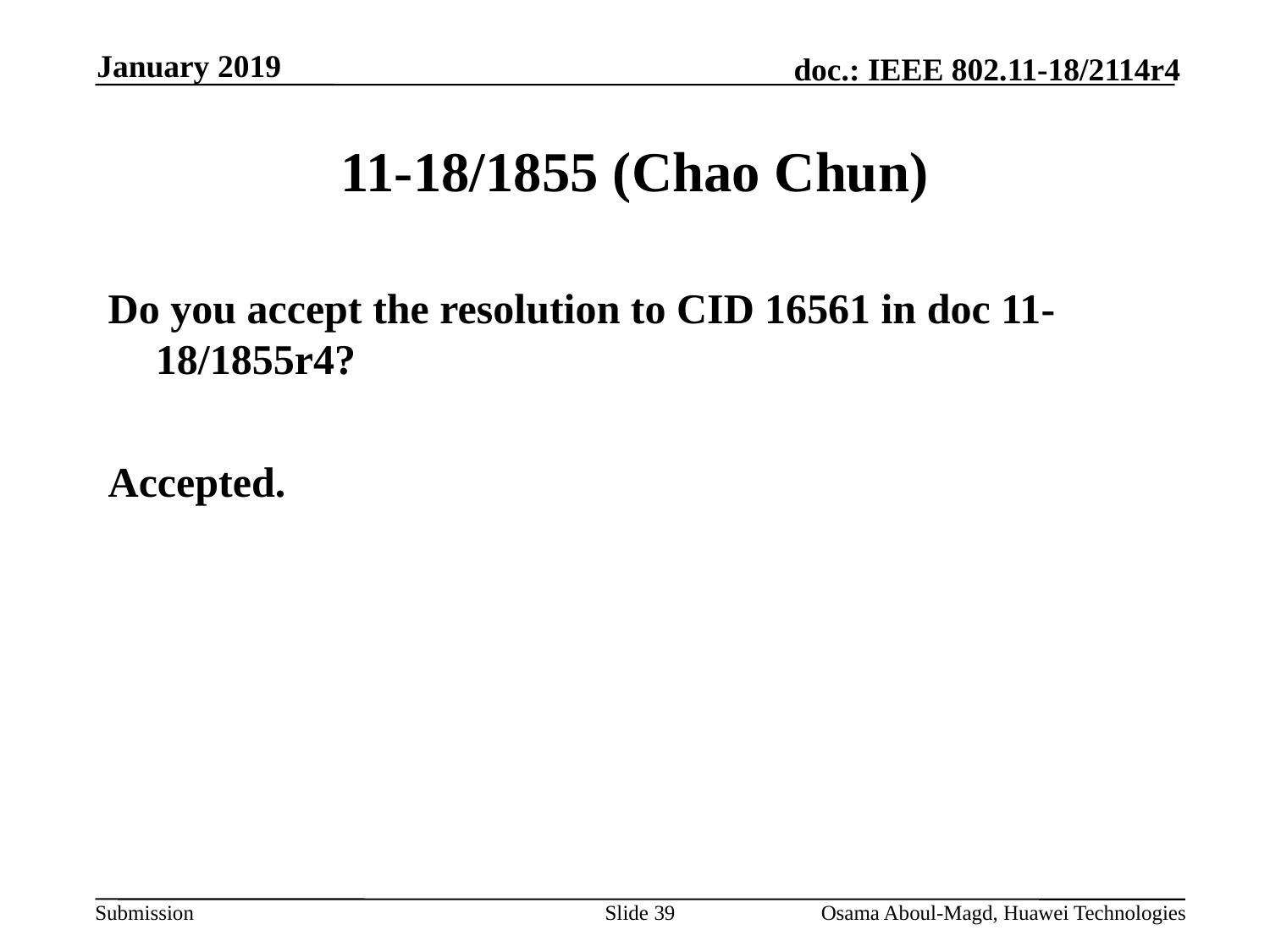

January 2019
# 11-18/1855 (Chao Chun)
Do you accept the resolution to CID 16561 in doc 11-18/1855r4?

Accepted.
Slide 39
Osama Aboul-Magd, Huawei Technologies